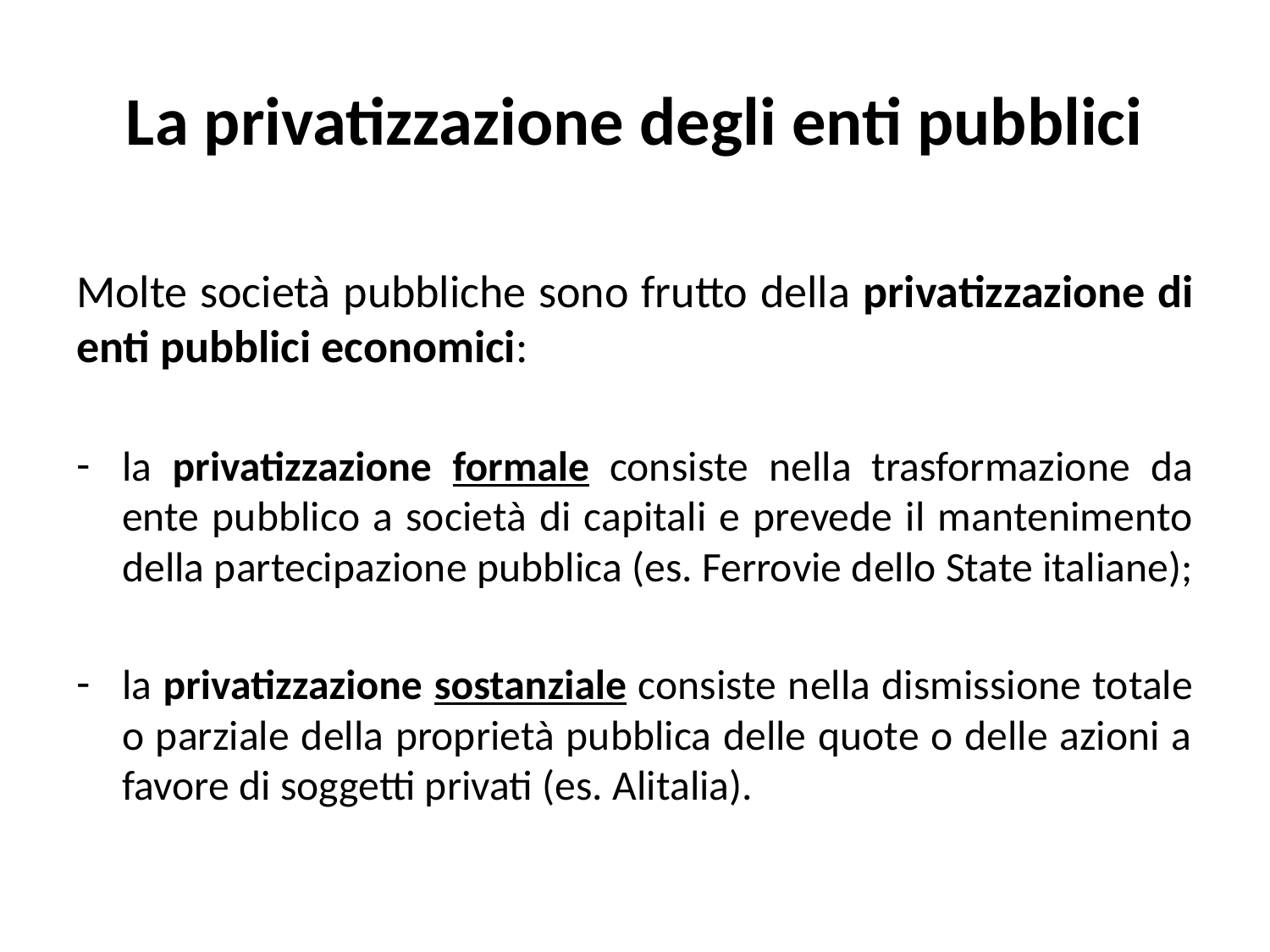

# La privatizzazione degli enti pubblici

Molte società pubbliche sono frutto della privatizzazione di enti pubblici economici:

la privatizzazione formale consiste nella trasformazione da ente pubblico a società di capitali e prevede il mantenimento della partecipazione pubblica (es. Ferrovie dello State italiane);

la privatizzazione sostanziale consiste nella dismissione totale o parziale della proprietà pubblica delle quote o delle azioni a favore di soggetti privati (es. Alitalia).